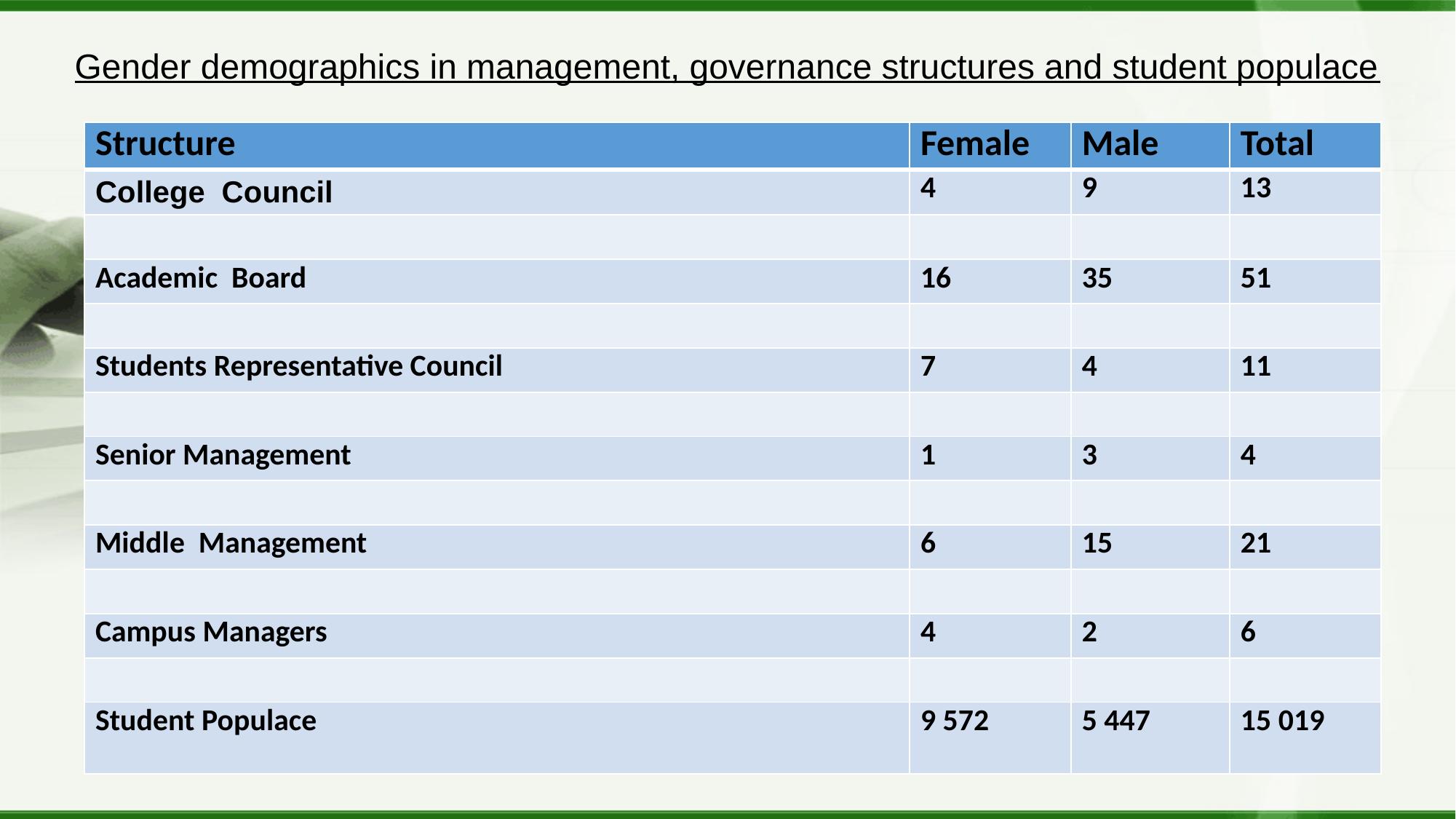

Gender demographics in management, governance structures and student populace

| Structure | Female | Male | Total |
| --- | --- | --- | --- |
| College Council | 4 | 9 | 13 |
|  |  |  |  |
| Academic Board | 16 | 35 | 51 |
|  |  |  |  |
| Students Representative Council | 7 | 4 | 11 |
|  |  |  |  |
| Senior Management | 1 | 3 | 4 |
|  |  |  |  |
| Middle Management | 6 | 15 | 21 |
|  |  |  |  |
| Campus Managers | 4 | 2 | 6 |
|  |  |  |  |
| Student Populace | 9 572 | 5 447 | 15 019 |